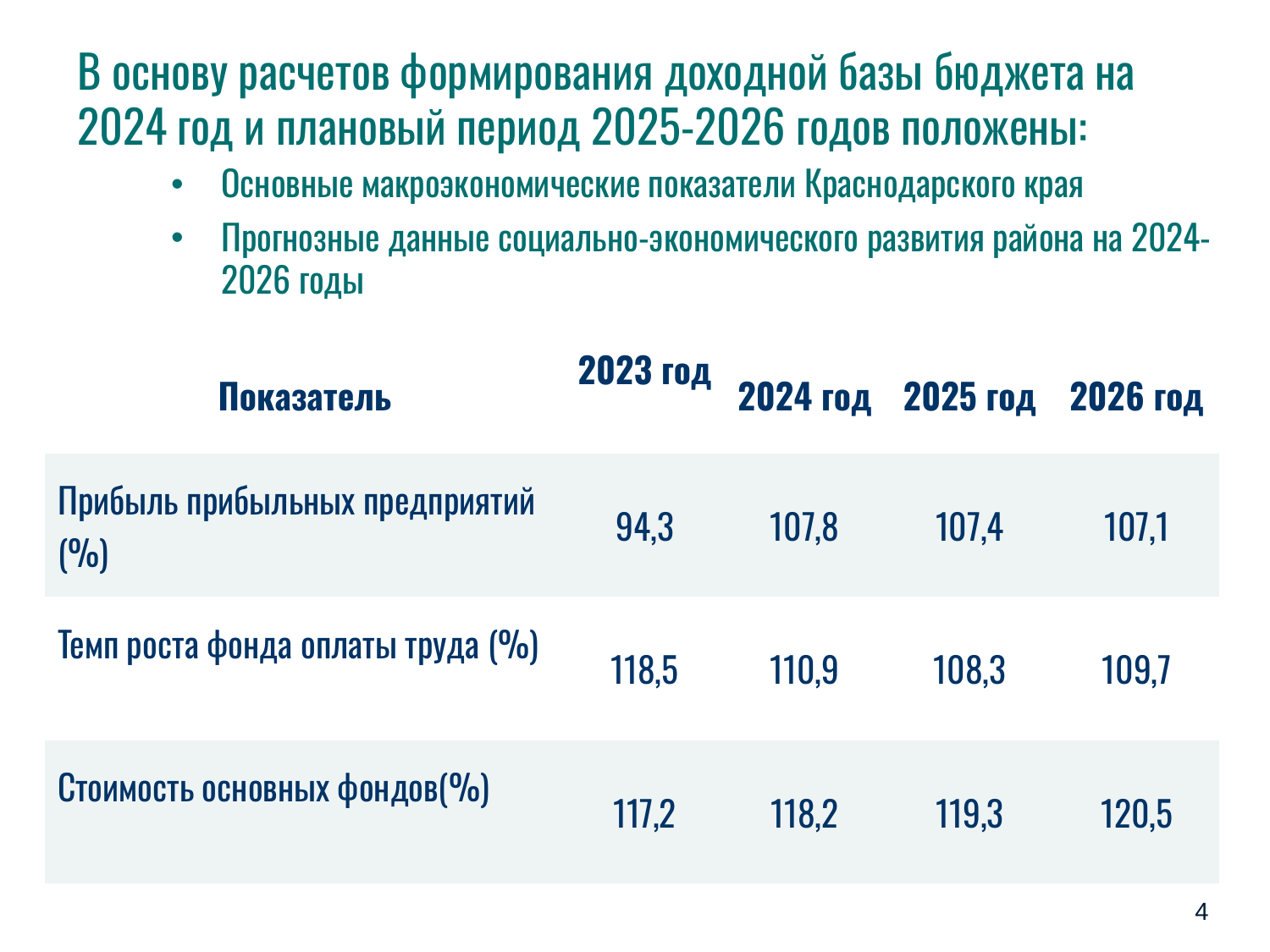

# В основу расчетов формирования доходной базы бюджета на 2024 год и плановый период 2025-2026 годов положены:
Основные макроэкономические показатели Краснодарского края
Прогнозные данные социально-экономического развития района на 2024-2026 годы
| Показатель | 2023 год | 2024 год | 2025 год | 2026 год |
| --- | --- | --- | --- | --- |
| Прибыль прибыльных предприятий (%) | 94,3 | 107,8 | 107,4 | 107,1 |
| Темп роста фонда оплаты труда (%) | 118,5 | 110,9 | 108,3 | 109,7 |
| Стоимость основных фондов(%) | 117,2 | 118,2 | 119,3 | 120,5 |
4